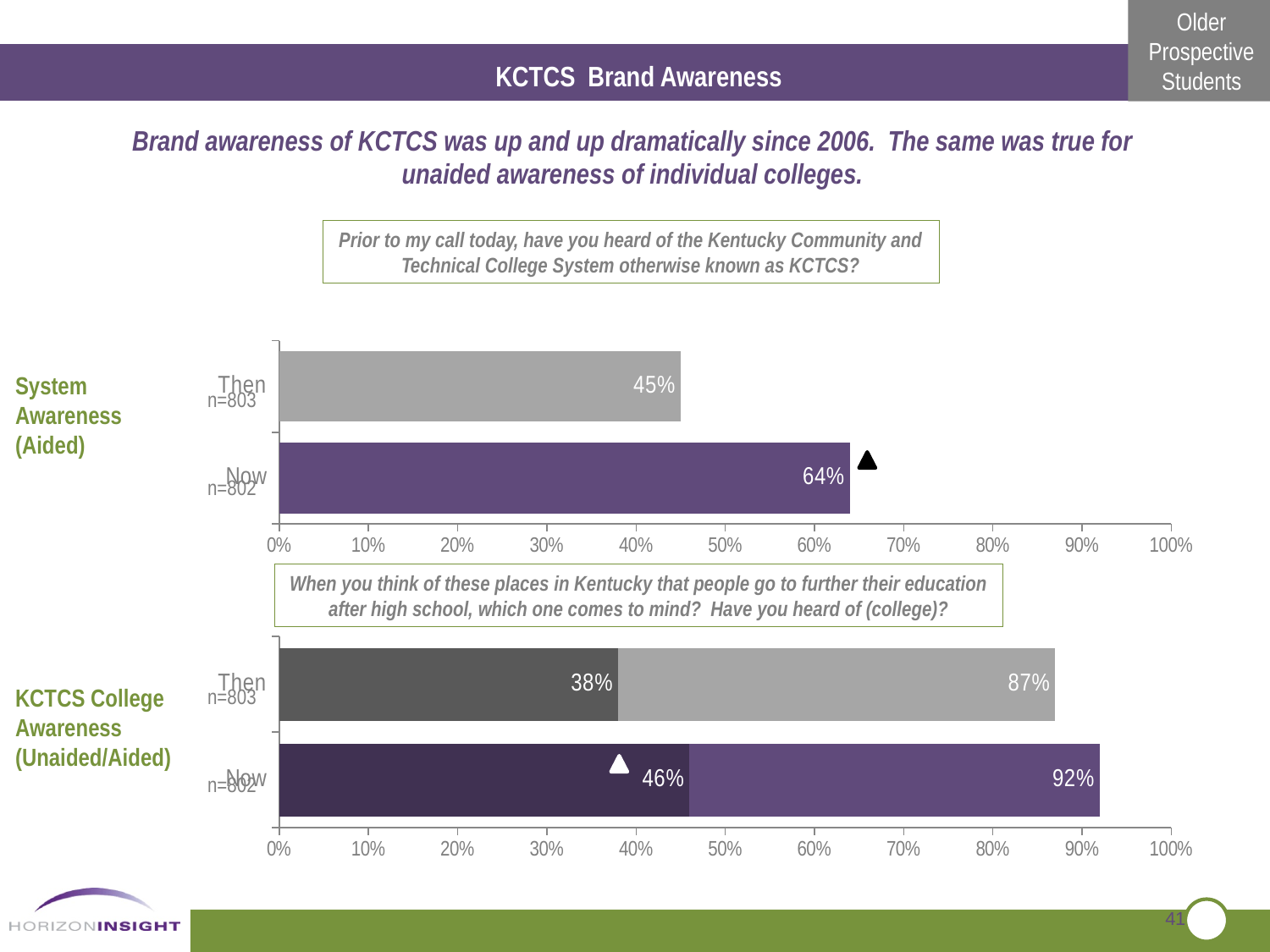

KCTCS  Brand Awareness
Brand awareness of KCTCS was up and up dramatically since 2006.  The same was true for unaided awareness of individual colleges.
Prior to my call today, have you heard of the Kentucky Community and Technical College System otherwise known as KCTCS?

### Chart

| Category | Column1 |
|---|---|
| Now | 0.6400000000000123 |
| Then | 0.45 |
System Awareness
(Aided)
n=803

n=802
When you think of these places in Kentucky that people go to further their education after high school, which one comes to mind?  Have you heard of (college)?

### Chart

| Category | Unaided | Aided |
|---|---|---|
| Now | 0.46 | 0.46 |
| Then | 0.3800000000000055 | 0.4900000000000003 |
KCTCS College Awareness
(Unaided/Aided)
n=803

n=802